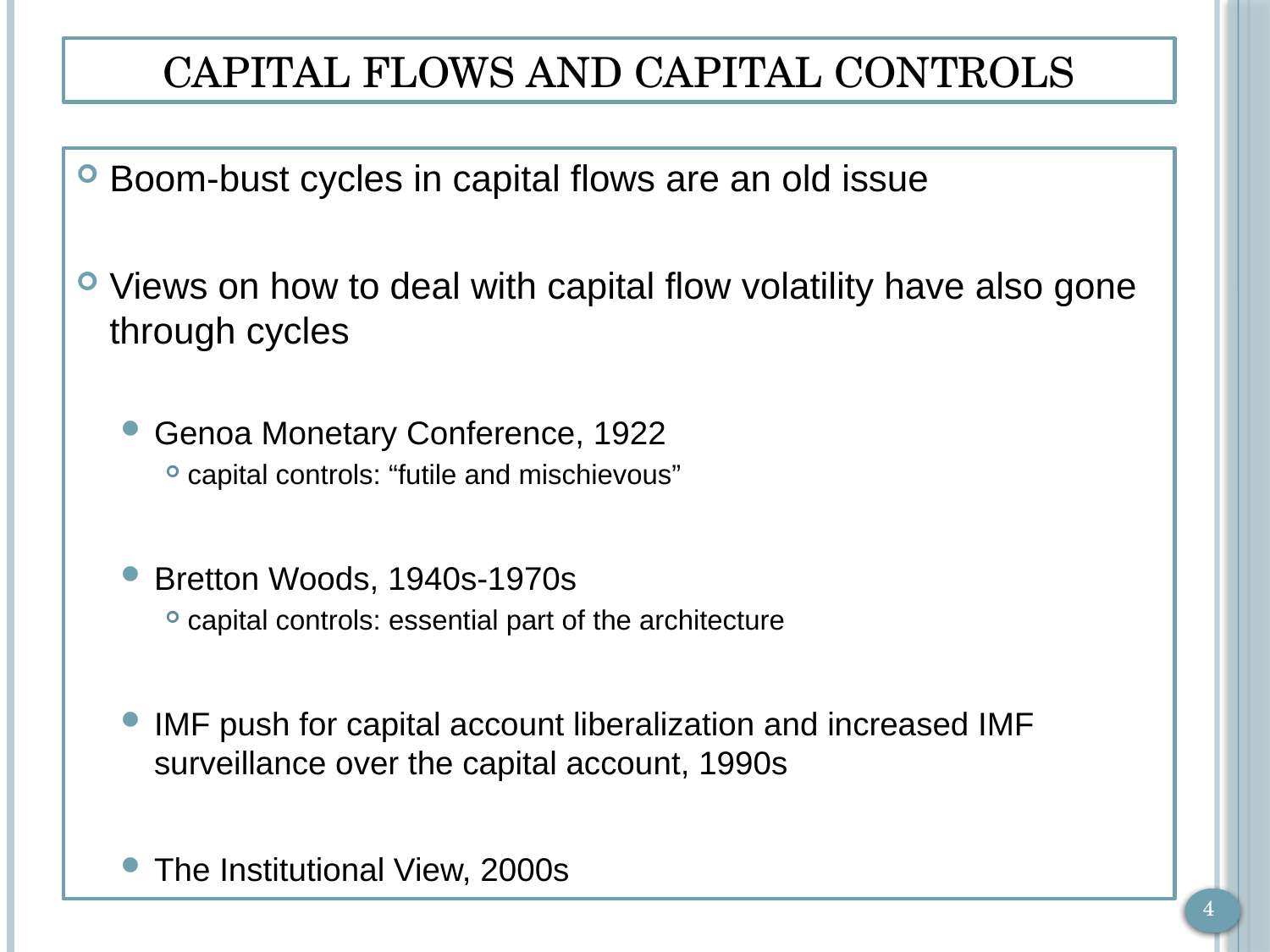

# Capital Flows and Capital Controls
Boom-bust cycles in capital flows are an old issue

Views on how to deal with capital flow volatility have also gone through cycles

Genoa Monetary Conference, 1922
capital controls: “futile and mischievous”

Bretton Woods, 1940s-1970s
capital controls: essential part of the architecture

IMF push for capital account liberalization and increased IMF surveillance over the capital account, 1990s

The Institutional View, 2000s

4